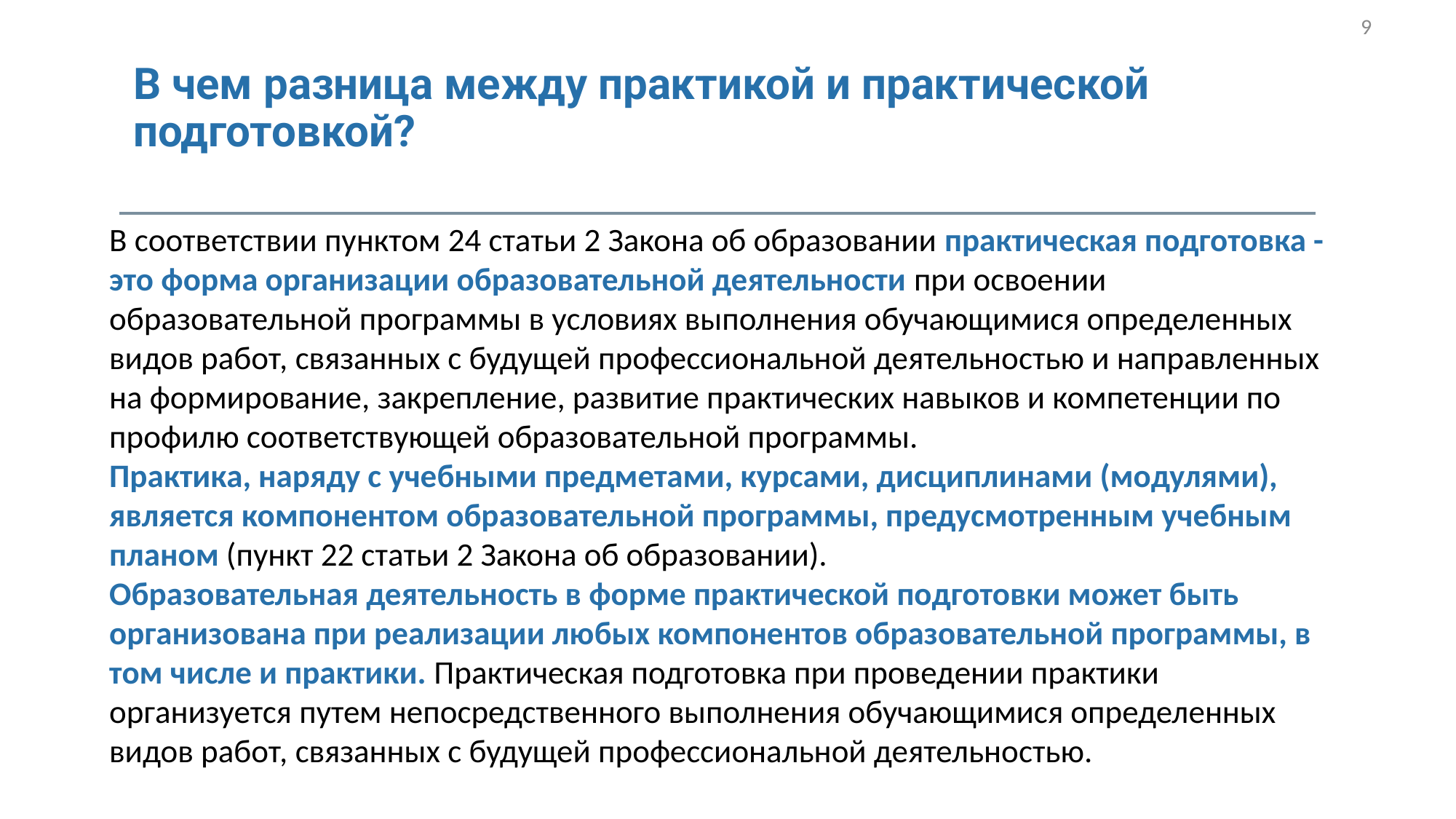

9
# В чем разница между практикой и практической подготовкой?

В соответствии пунктом 24 статьи 2 Закона об образовании практическая подготовка - это форма организации образовательной деятельности при освоении образовательной программы в условиях выполнения обучающимися определенных видов работ, связанных с будущей профессиональной деятельностью и направленных на формирование, закрепление, развитие практических навыков и компетенции по профилю соответствующей образовательной программы.
Практика, наряду с учебными предметами, курсами, дисциплинами (модулями), является компонентом образовательной программы, предусмотренным учебным планом (пункт 22 статьи 2 Закона об образовании).
Образовательная деятельность в форме практической подготовки может быть организована при реализации любых компонентов образовательной программы, в том числе и практики. Практическая подготовка при проведении практики организуется путем непосредственного выполнения обучающимися определенных видов работ, связанных с будущей профессиональной деятельностью.